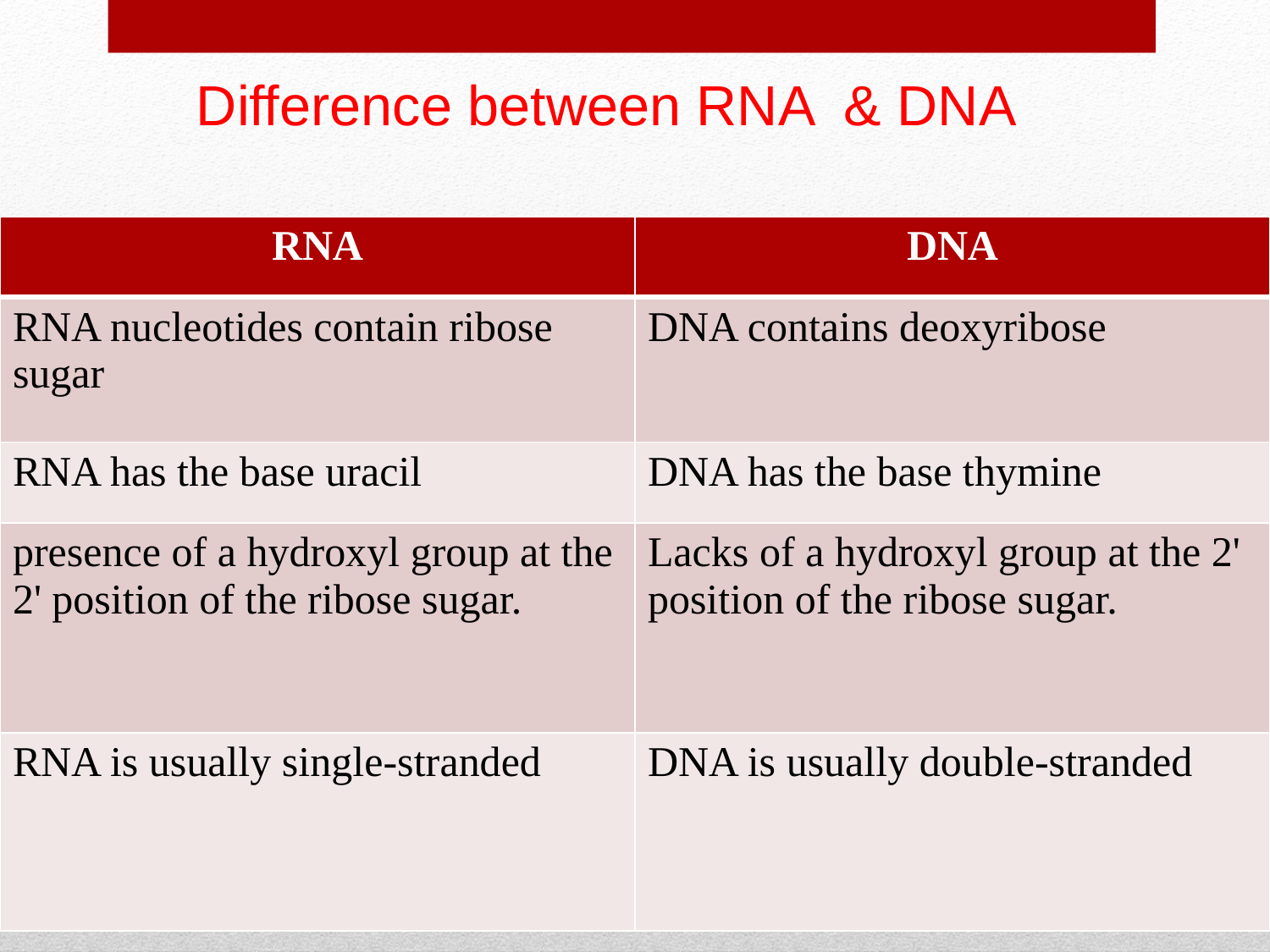

Difference between RNA  & DNA
| RNA | DNA |
| --- | --- |
| RNA nucleotides contain ribose sugar | DNA contains deoxyribose |
| RNA has the base uracil | DNA has the base thymine |
| presence of a hydroxyl group at the 2' position of the ribose sugar. | Lacks of a hydroxyl group at the 2' position of the ribose sugar. |
| RNA is usually single-stranded | DNA is usually double-stranded |